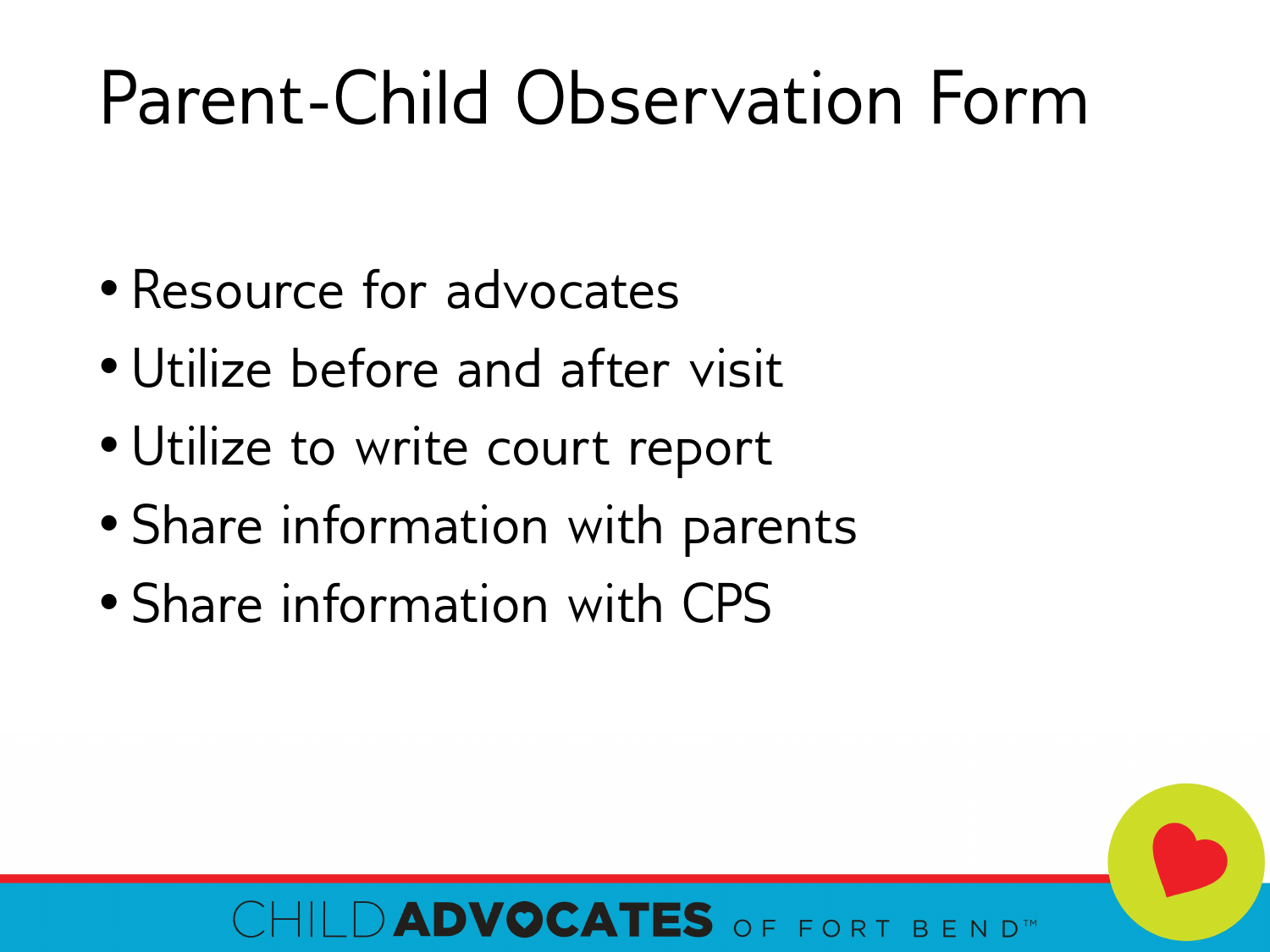

# Parent-Child Observation Form
Resource for advocates
Utilize before and after visit
Utilize to write court report
Share information with parents
Share information with CPS